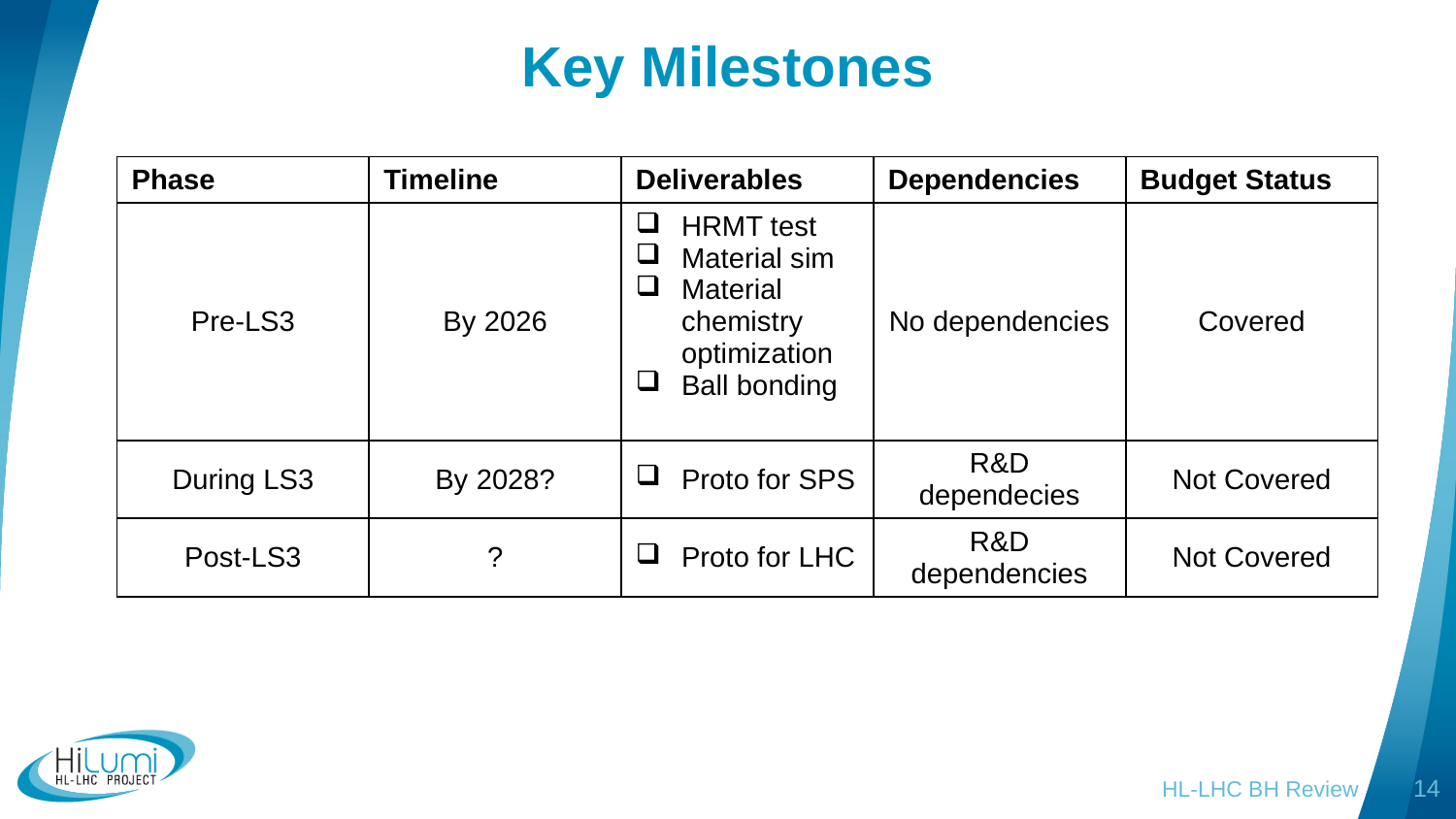

# Key Milestones
| Phase | Timeline | Deliverables | Dependencies | Budget Status |
| --- | --- | --- | --- | --- |
| Pre-LS3 | By 2026 | HRMT test Material sim Material chemistry optimization Ball bonding | No dependencies | Covered |
| During LS3 | By 2028? | Proto for SPS | R&D dependecies | Not Covered |
| Post-LS3 | ? | Proto for LHC | R&D dependencies | Not Covered |
HL-LHC BH Review
14